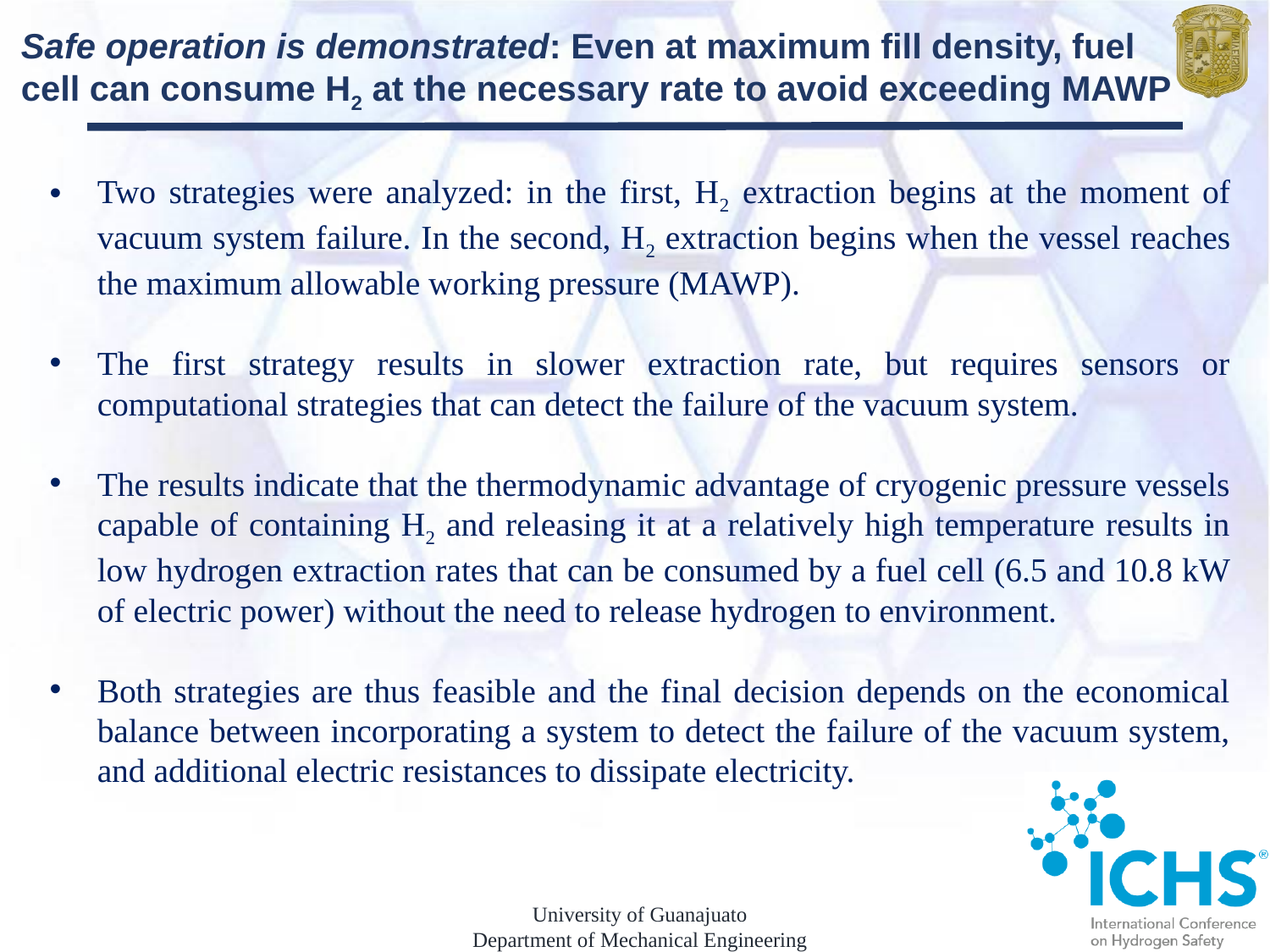

Safe operation is demonstrated: Even at maximum fill density, fuel cell can consume H2 at the necessary rate to avoid exceeding MAWP
Two strategies were analyzed: in the first, H2 extraction begins at the moment of vacuum system failure. In the second, H2 extraction begins when the vessel reaches the maximum allowable working pressure (MAWP).

The first strategy results in slower extraction rate, but requires sensors or computational strategies that can detect the failure of the vacuum system.

The results indicate that the thermodynamic advantage of cryogenic pressure vessels capable of containing H2 and releasing it at a relatively high temperature results in low hydrogen extraction rates that can be consumed by a fuel cell (6.5 and 10.8 kW of electric power) without the need to release hydrogen to environment.

Both strategies are thus feasible and the final decision depends on the economical balance between incorporating a system to detect the failure of the vacuum system, and additional electric resistances to dissipate electricity.